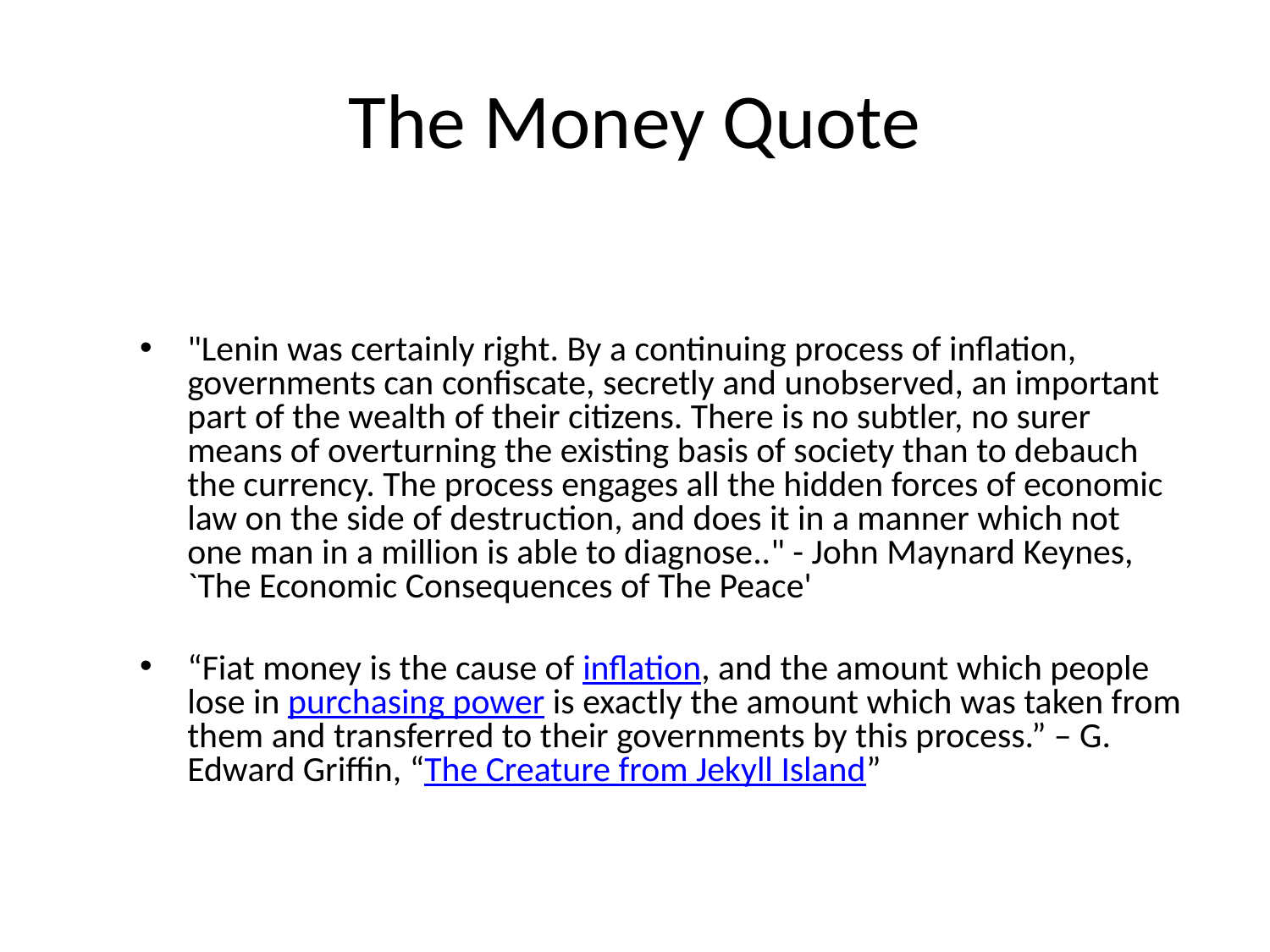

# The Money Quote
"Lenin was certainly right. By a continuing process of inflation, governments can confiscate, secretly and unobserved, an important part of the wealth of their citizens. There is no subtler, no surer means of overturning the existing basis of society than to debauch the currency. The process engages all the hidden forces of economic law on the side of destruction, and does it in a manner which not one man in a million is able to diagnose.." - John Maynard Keynes, `The Economic Consequences of The Peace'

“Fiat money is the cause of inflation, and the amount which people lose in purchasing power is exactly the amount which was taken from them and transferred to their governments by this process.” – G. Edward Griffin, “The Creature from Jekyll Island”